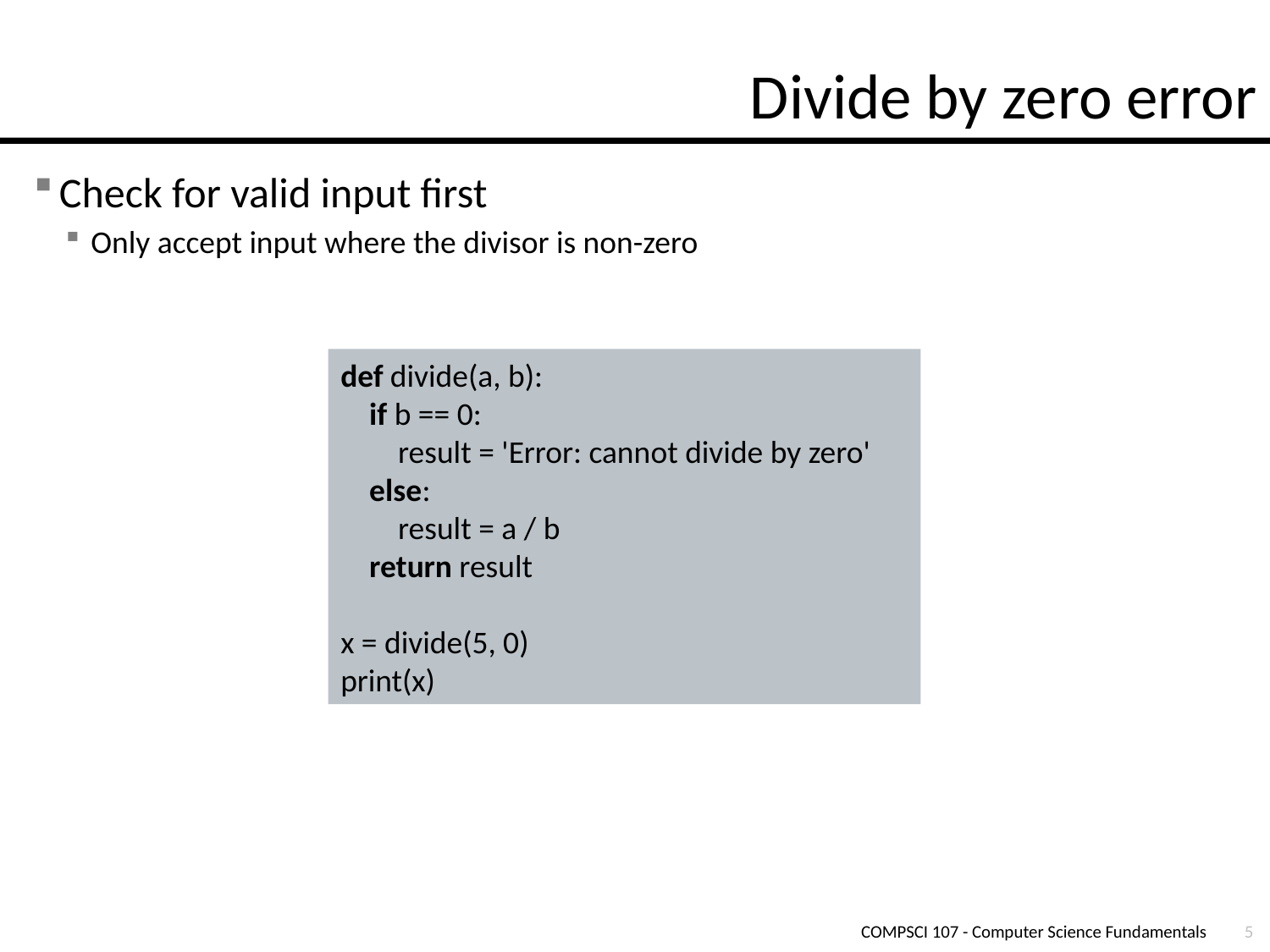

# Divide by zero error
Check for valid input first
Only accept input where the divisor is non-zero
def divide(a, b):
    if b == 0:
        result = 'Error: cannot divide by zero'
    else:
        result = a / b
    return result

x = divide(5, 0)
print(x)
COMPSCI 107 - Computer Science Fundamentals
5